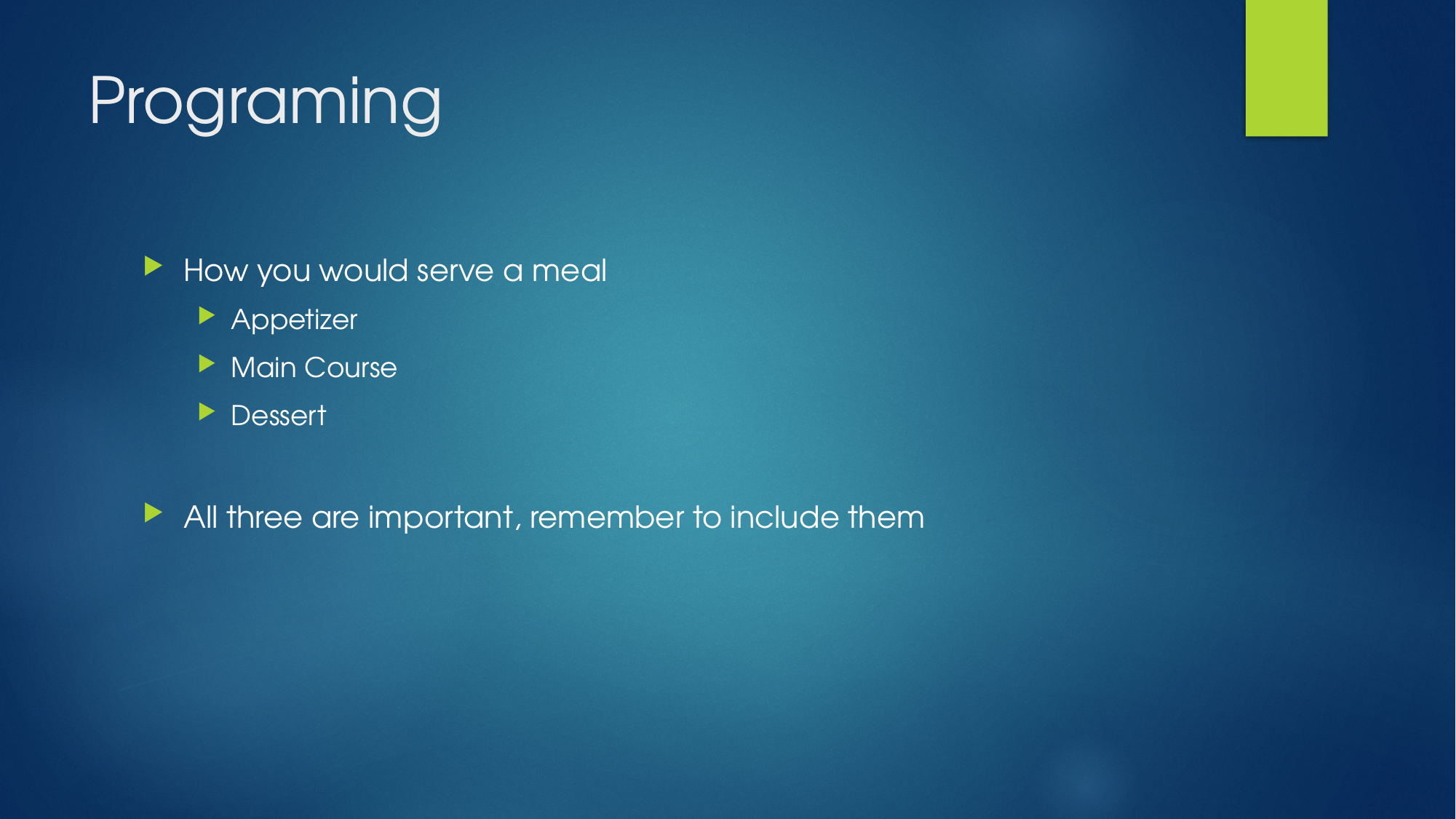

# Programing
How you would serve a meal
Appetizer
Main Course
Dessert

All three are important, remember to include them